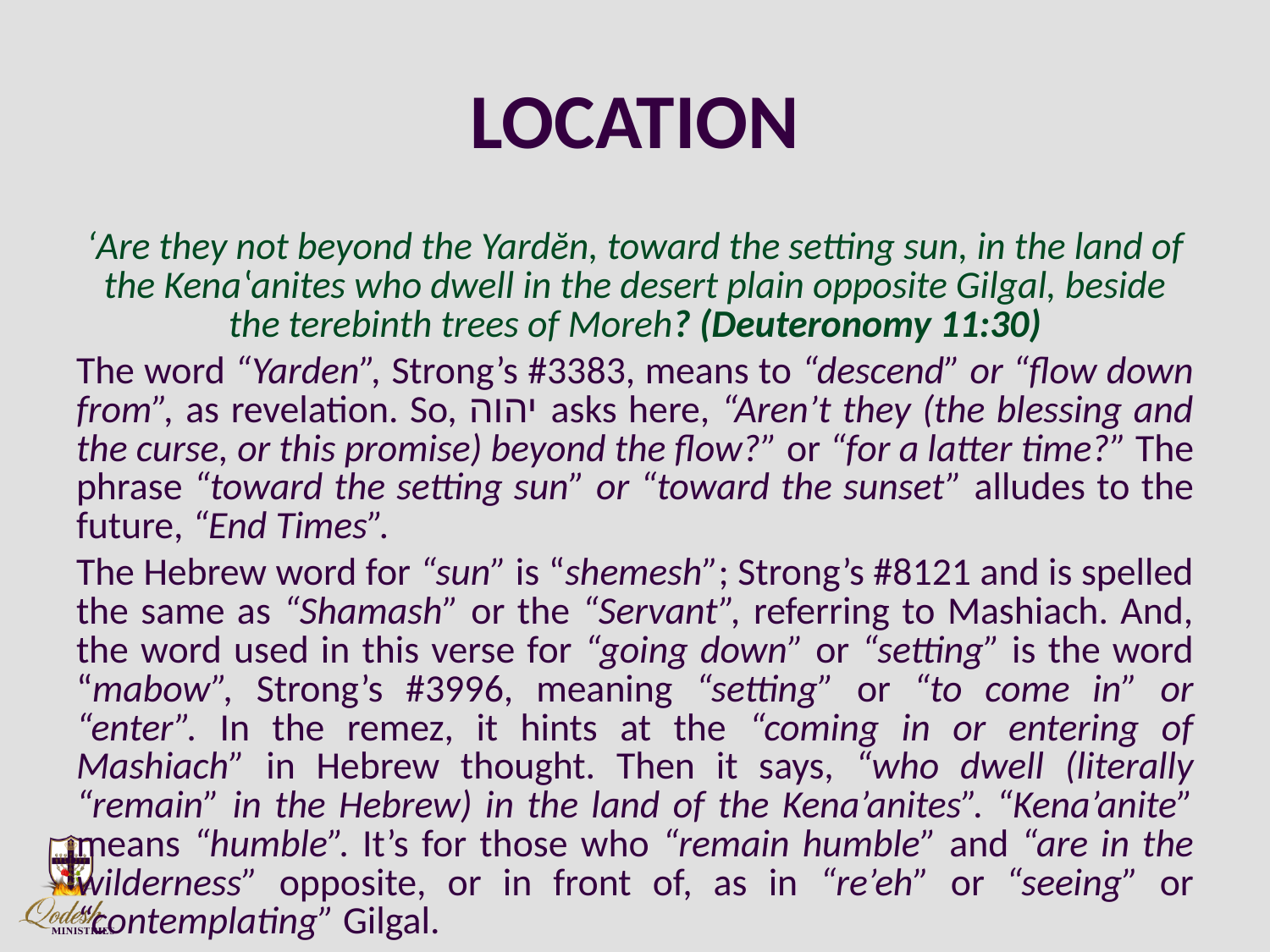

# LOCATION
‘Are they not beyond the Yardĕn, toward the setting sun, in the land of the Kenaʽanites who dwell in the desert plain opposite Gilgal, beside the terebinth trees of Moreh? (Deuteronomy 11:30)
The word “Yarden”, Strong’s #3383, means to “descend” or “flow down from”, as revelation. So, יהוה asks here, “Aren’t they (the blessing and the curse, or this promise) beyond the flow?” or “for a latter time?” The phrase “toward the setting sun” or “toward the sunset” alludes to the future, “End Times”.
The Hebrew word for “sun” is “shemesh”; Strong’s #8121 and is spelled the same as “Shamash” or the “Servant”, referring to Mashiach. And, the word used in this verse for “going down” or “setting” is the word “mabow”, Strong’s #3996, meaning “setting” or “to come in” or “enter”. In the remez, it hints at the “coming in or entering of Mashiach” in Hebrew thought. Then it says, “who dwell (literally “remain” in the Hebrew) in the land of the Kena’anites”. “Kena’anite” means “humble”. It’s for those who “remain humble” and “are in the wilderness” opposite, or in front of, as in “re’eh” or “seeing” or “contemplating” Gilgal.